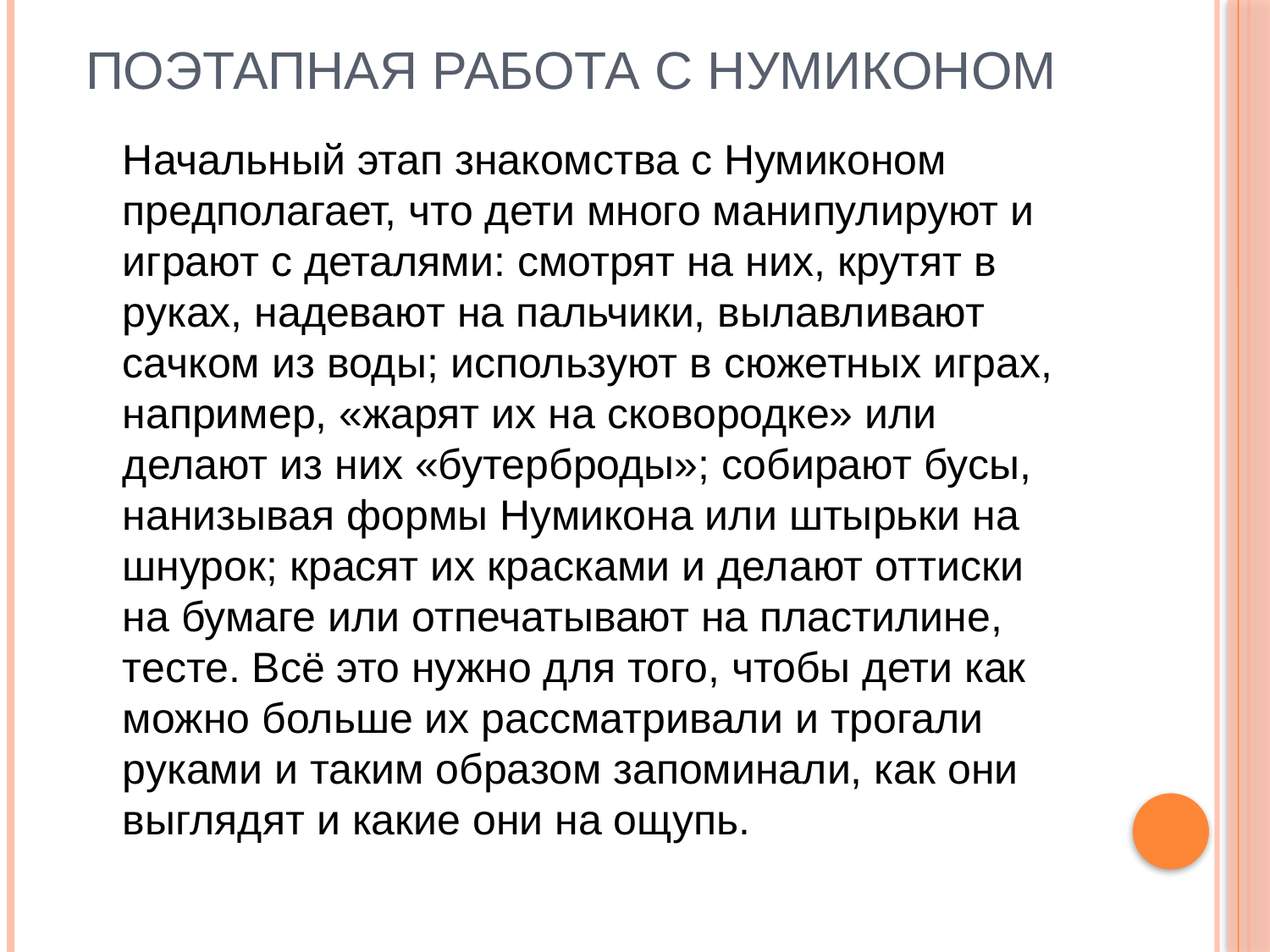

# Поэтапная работа с Нумиконом
Начальный этап знакомства с Нумиконом предполагает, что дети много мани­пулируют и играют с деталями: смотрят на них, крутят в руках, надевают на пальчики, вылавливают сачком из воды; используют в сюжетных играх, на­пример, «жарят их на сковородке» или делают из них «бутерброды»; собирают бусы, нанизывая формы Нумикона или штырьки на шнурок; красят их крас­ками и делают оттиски на бумаге или отпечатывают на пластилине, тесте. Всё это нужно для того, чтобы дети как можно больше их рассматривали и трогали руками и таким образом запоминали, как они выглядят и какие они на ощупь.